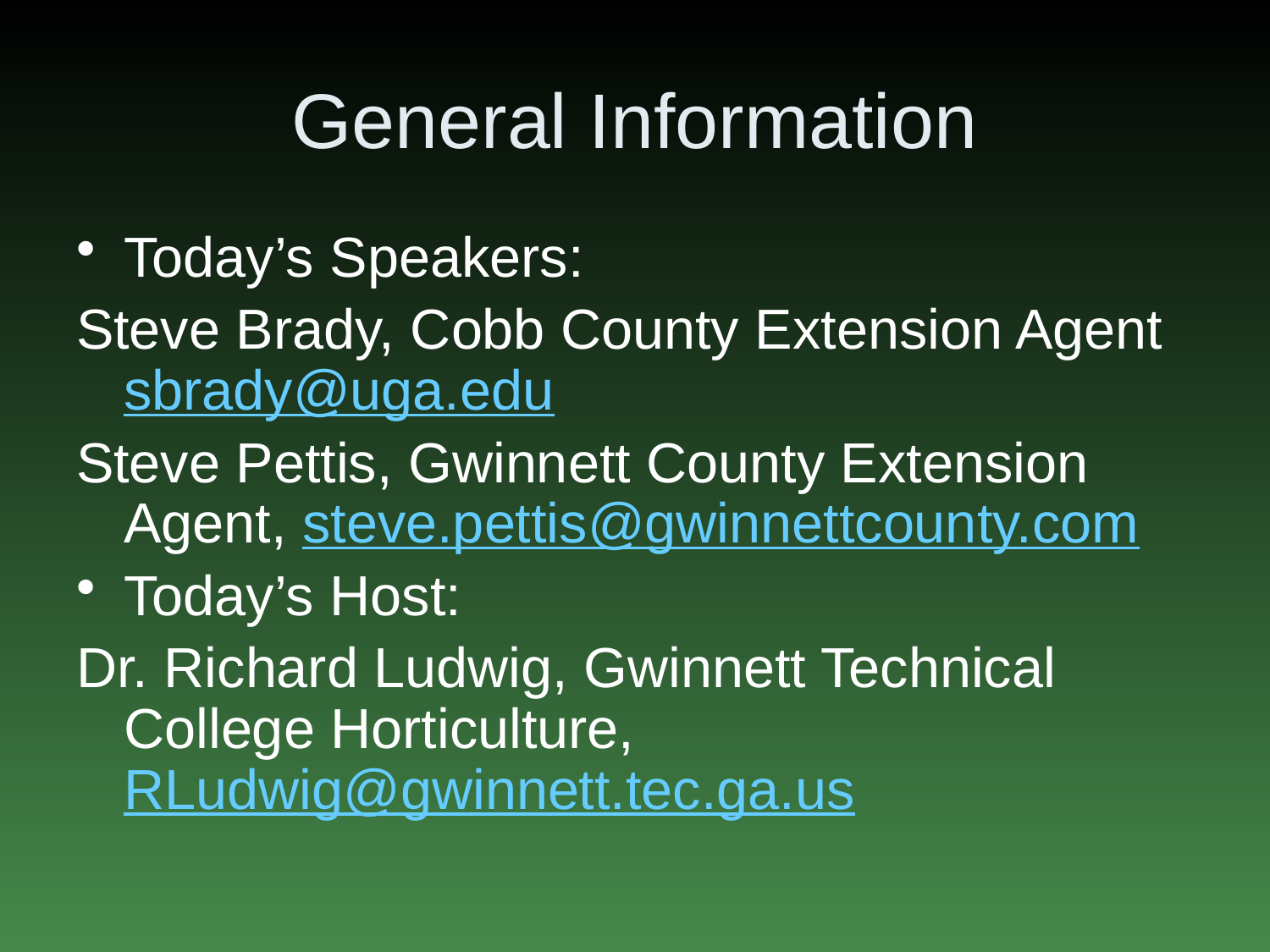

# General Information
Today’s Speakers:
Steve Brady, Cobb County Extension Agent sbrady@uga.edu
Steve Pettis, Gwinnett County Extension Agent, steve.pettis@gwinnettcounty.com
Today’s Host:
Dr. Richard Ludwig, Gwinnett Technical College Horticulture, RLudwig@gwinnett.tec.ga.us